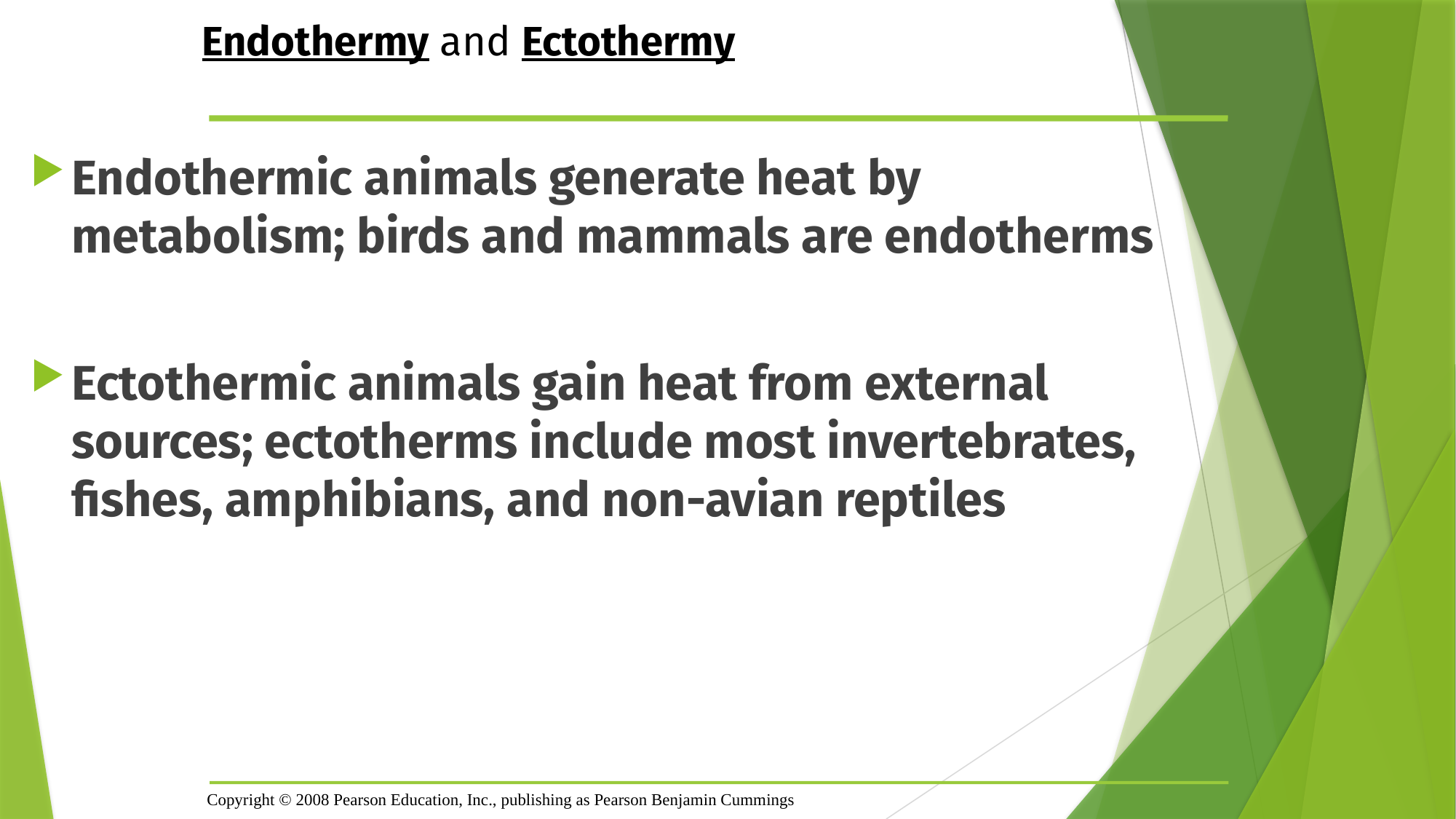

# Endothermy and Ectothermy

Endothermic animals generate heat by metabolism; birds and mammals are endotherms

Ectothermic animals gain heat from external sources; ectotherms include most invertebrates, fishes, amphibians, and non-avian reptiles

Copyright © 2008 Pearson Education, Inc., publishing as Pearson Benjamin Cummings